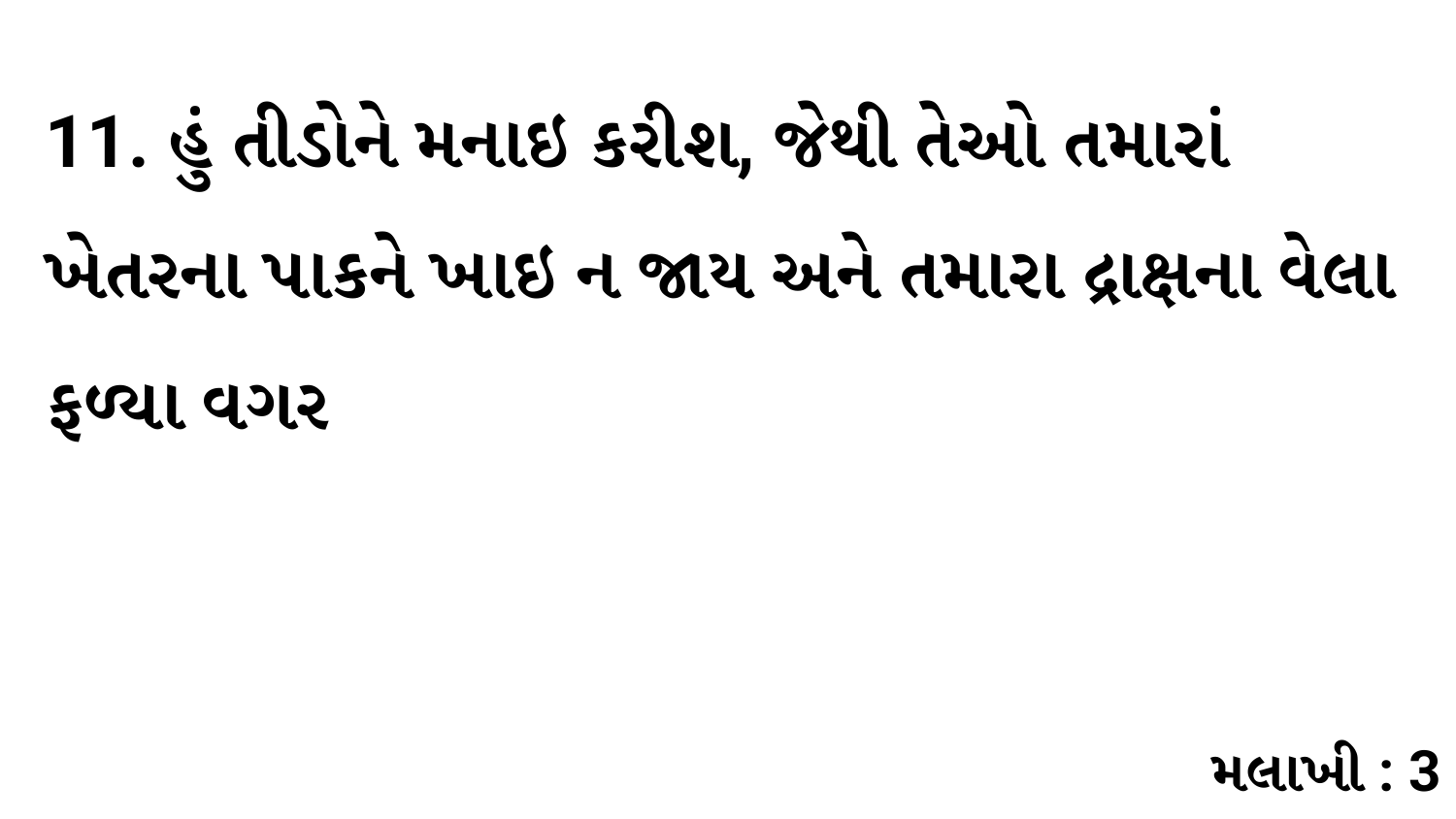

11. હું તીડોને મનાઇ કરીશ, જેથી તેઓ તમારાં ખેતરના પાકને ખાઇ ન જાય અને તમારા દ્રાક્ષના વેલા ફળ્યા વગર
મલાખી : 3